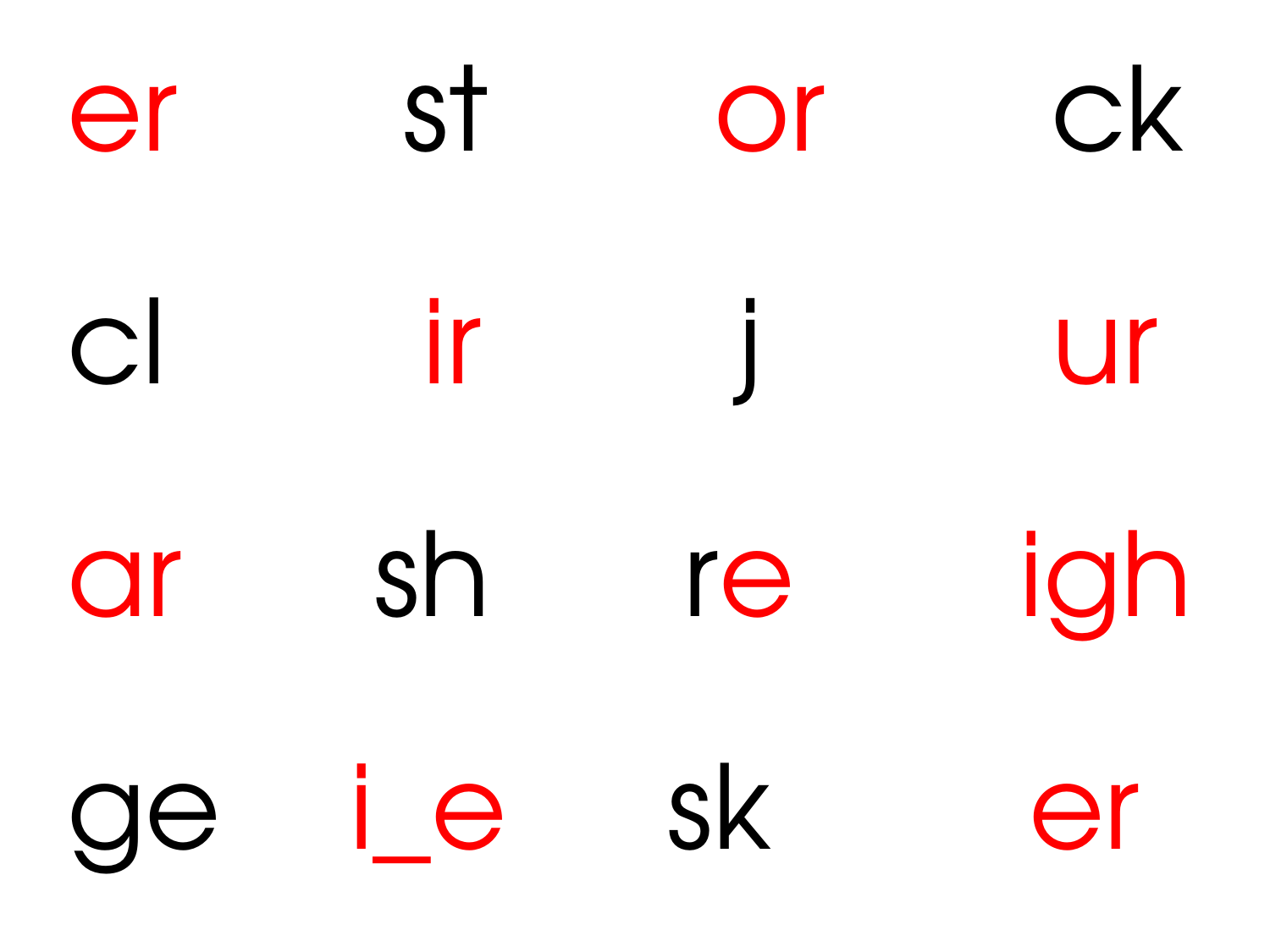

er       st       or       ck

 cl        ir        j         ur

 ar      sh      re       igh

 ge    i_e     sk        er